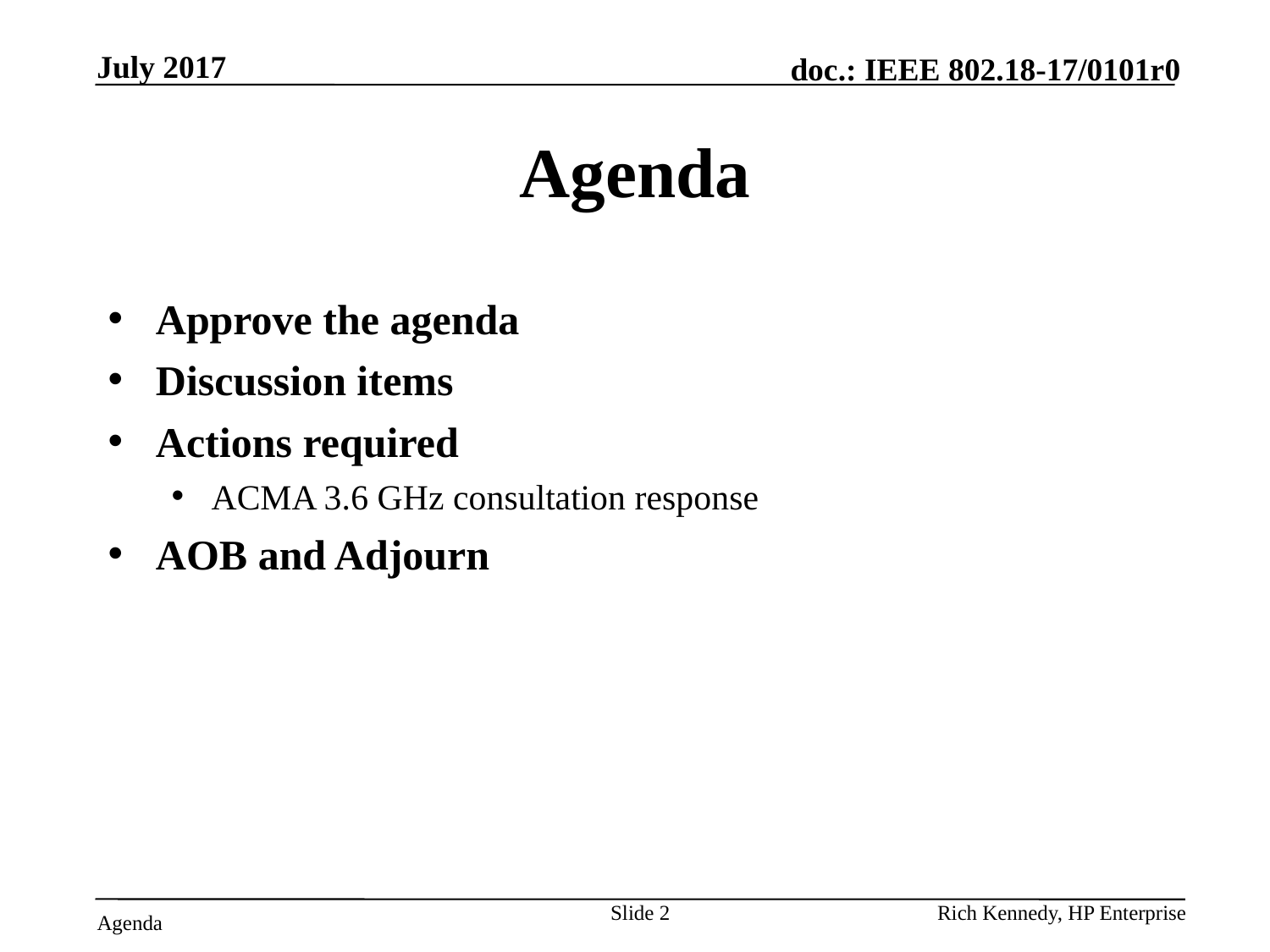

July 2017
# Agenda
Approve the agenda
Discussion items
Actions required
ACMA 3.6 GHz consultation response
AOB and Adjourn
Slide 2
Rich Kennedy, HP Enterprise
Agenda